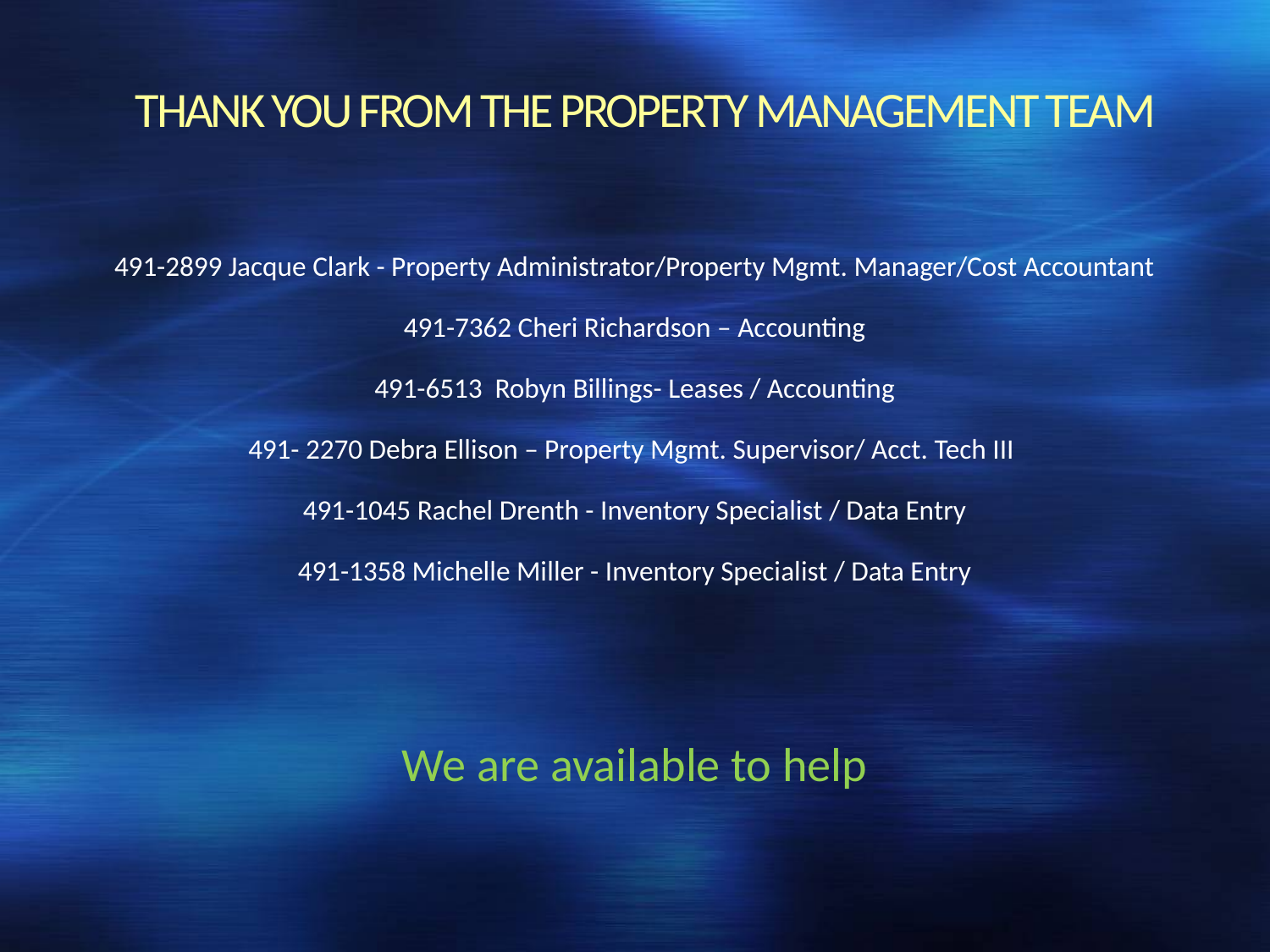

THANK YOU FROM THE PROPERTY MANAGEMENT TEAM
# 491-2899 Jacque Clark - Property Administrator/Property Mgmt. Manager/Cost Accountant 491-7362 Cheri Richardson – Accounting 491-6513  Robyn Billings- Leases / Accounting 491- 2270 Debra Ellison – Property Mgmt. Supervisor/ Acct. Tech III 491-1045 Rachel Drenth - Inventory Specialist / Data Entry 491-1358 Michelle Miller - Inventory Specialist / Data Entry We are available to help